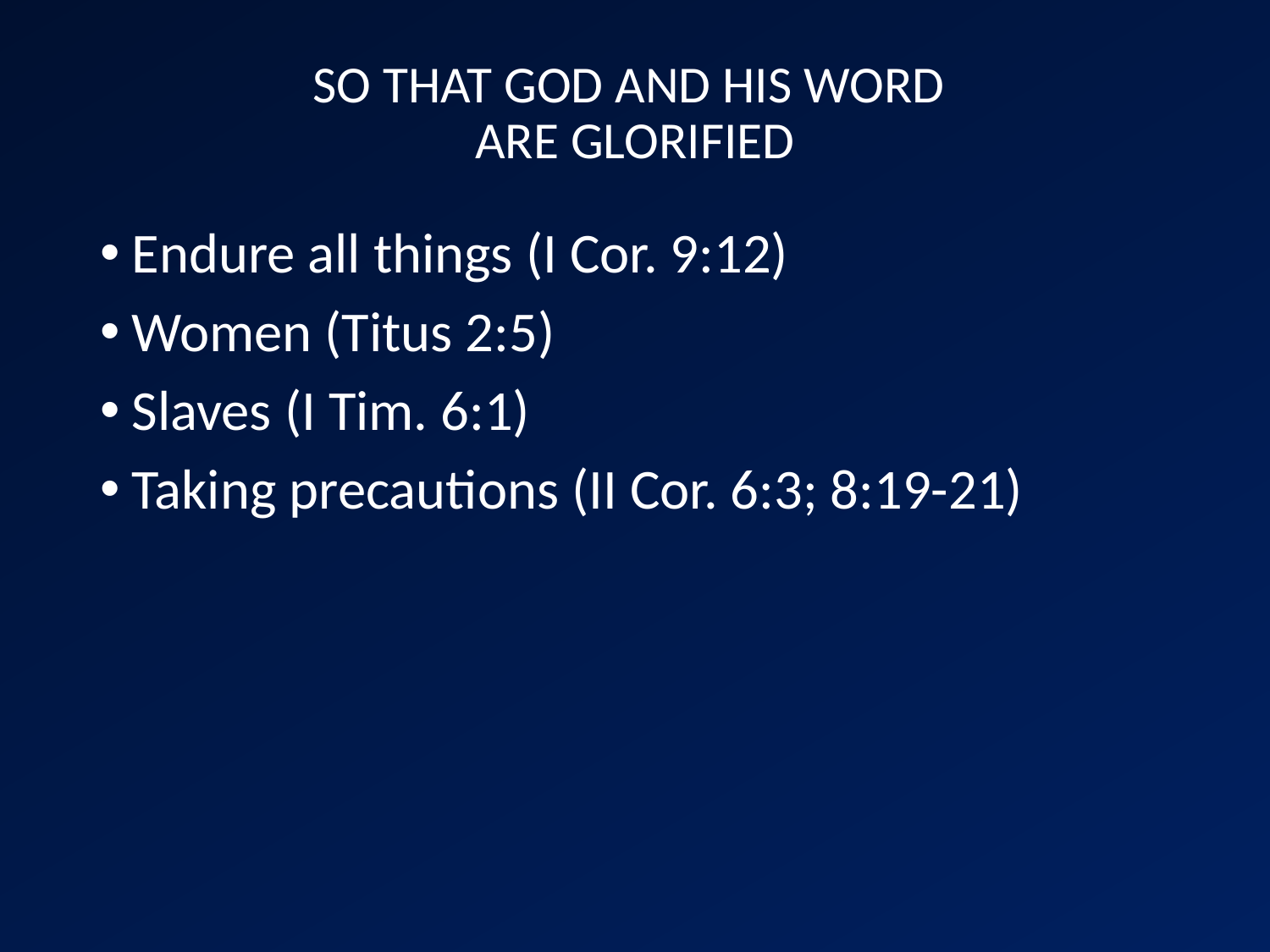

# SO THAT GOD AND HIS WORD ARE GLORIFIED
Endure all things (I Cor. 9:12)
Women (Titus 2:5)
Slaves (I Tim. 6:1)
Taking precautions (II Cor. 6:3; 8:19-21)